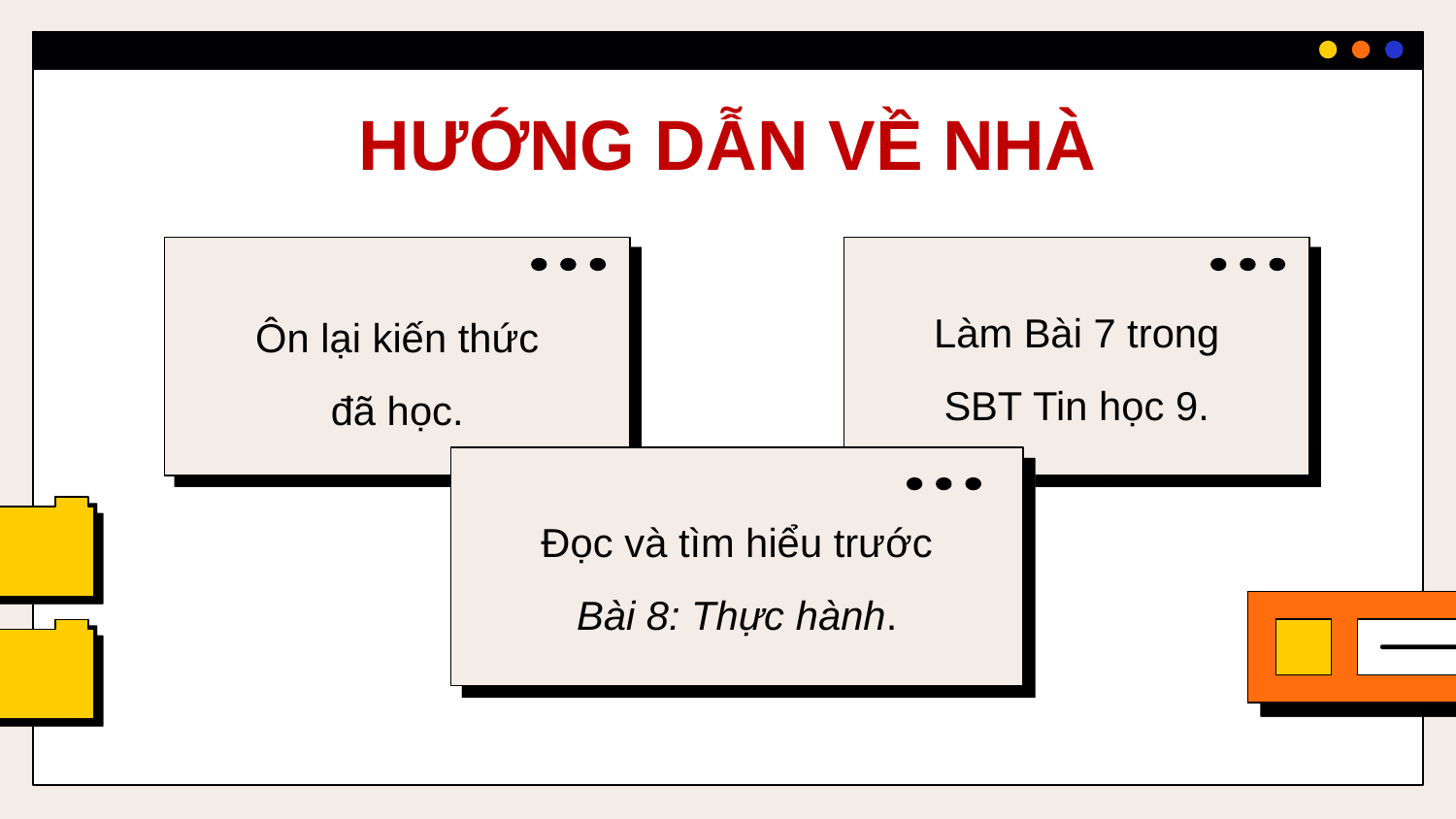

HƯỚNG DẪN VỀ NHÀ

Ôn lại kiến thức đã học.

Làm Bài 7 trong SBT Tin học 9.

Đọc và tìm hiểu trước Bài 8: Thực hành.